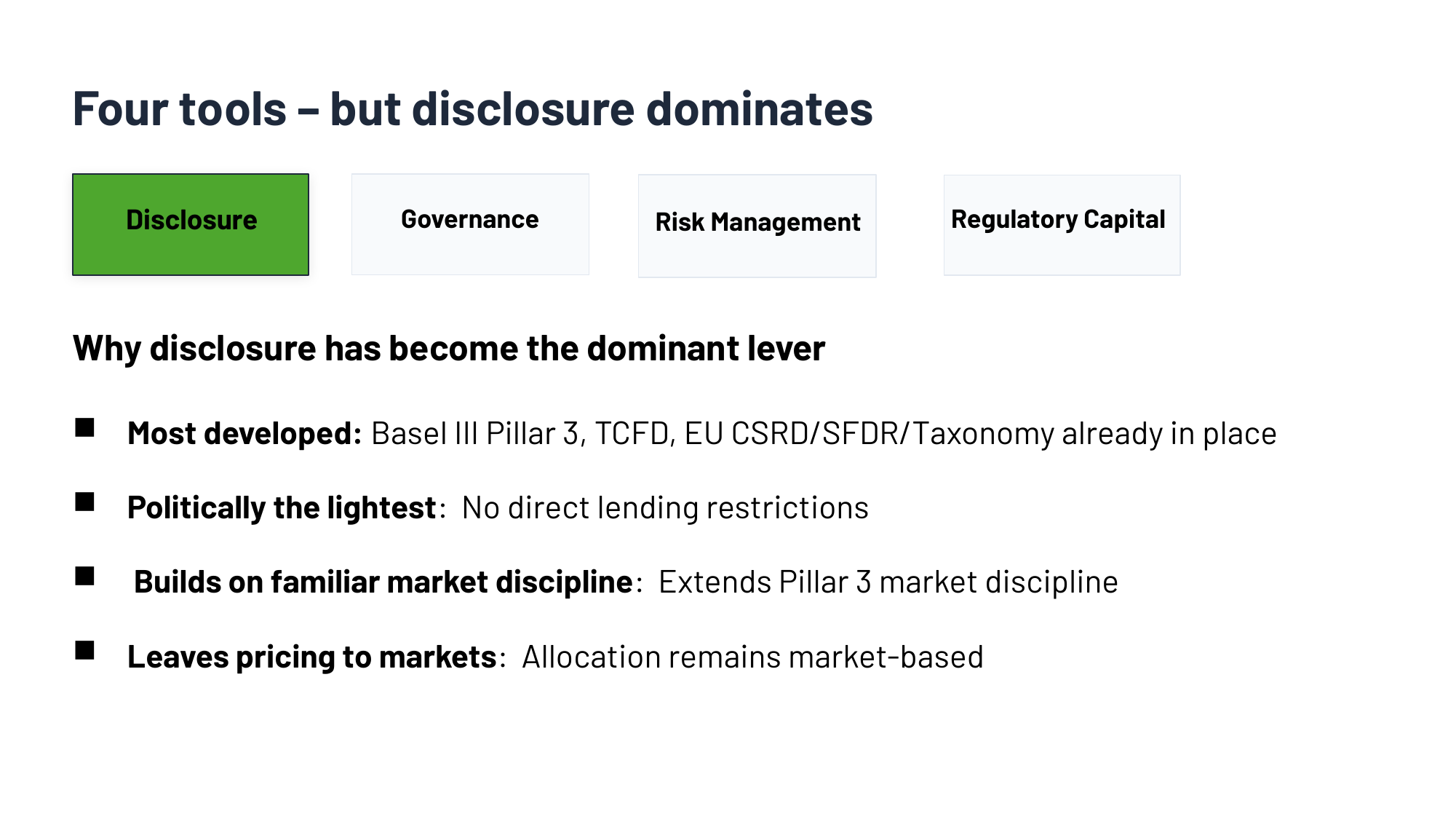

Four tools – but disclosure dominates

Governance
Regulatory Capital
Disclosure
Risk Management
Why disclosure has become the dominant lever
Most developed: Basel III Pillar 3, TCFD, EU CSRD/SFDR/Taxonomy already in place

Politically the lightest:  No direct lending restrictions

 Builds on familiar market discipline:  Extends Pillar 3 market discipline

Leaves pricing to markets:  Allocation remains market-based